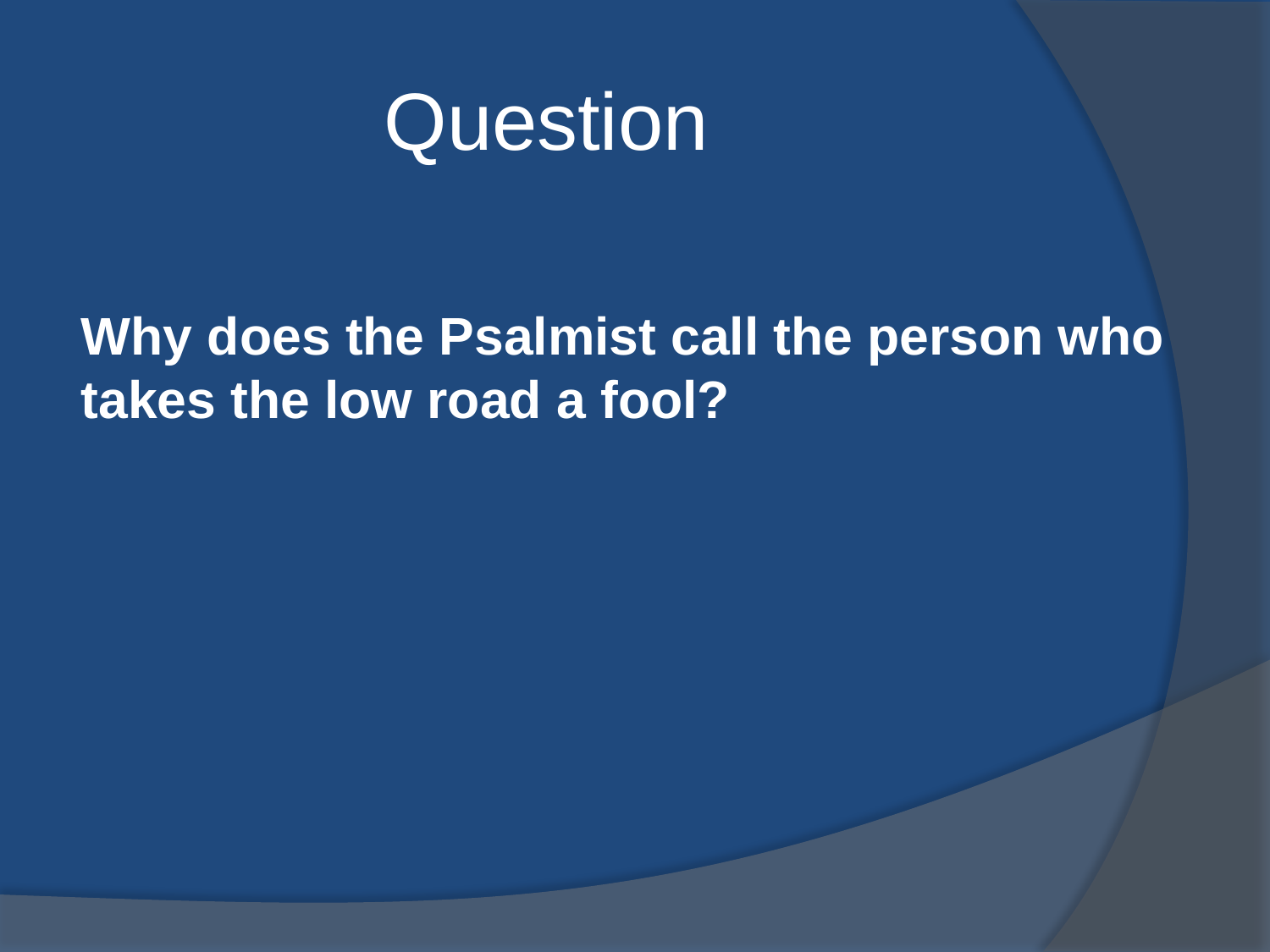

# Question

Why does the Psalmist call the person who takes the low road a fool?